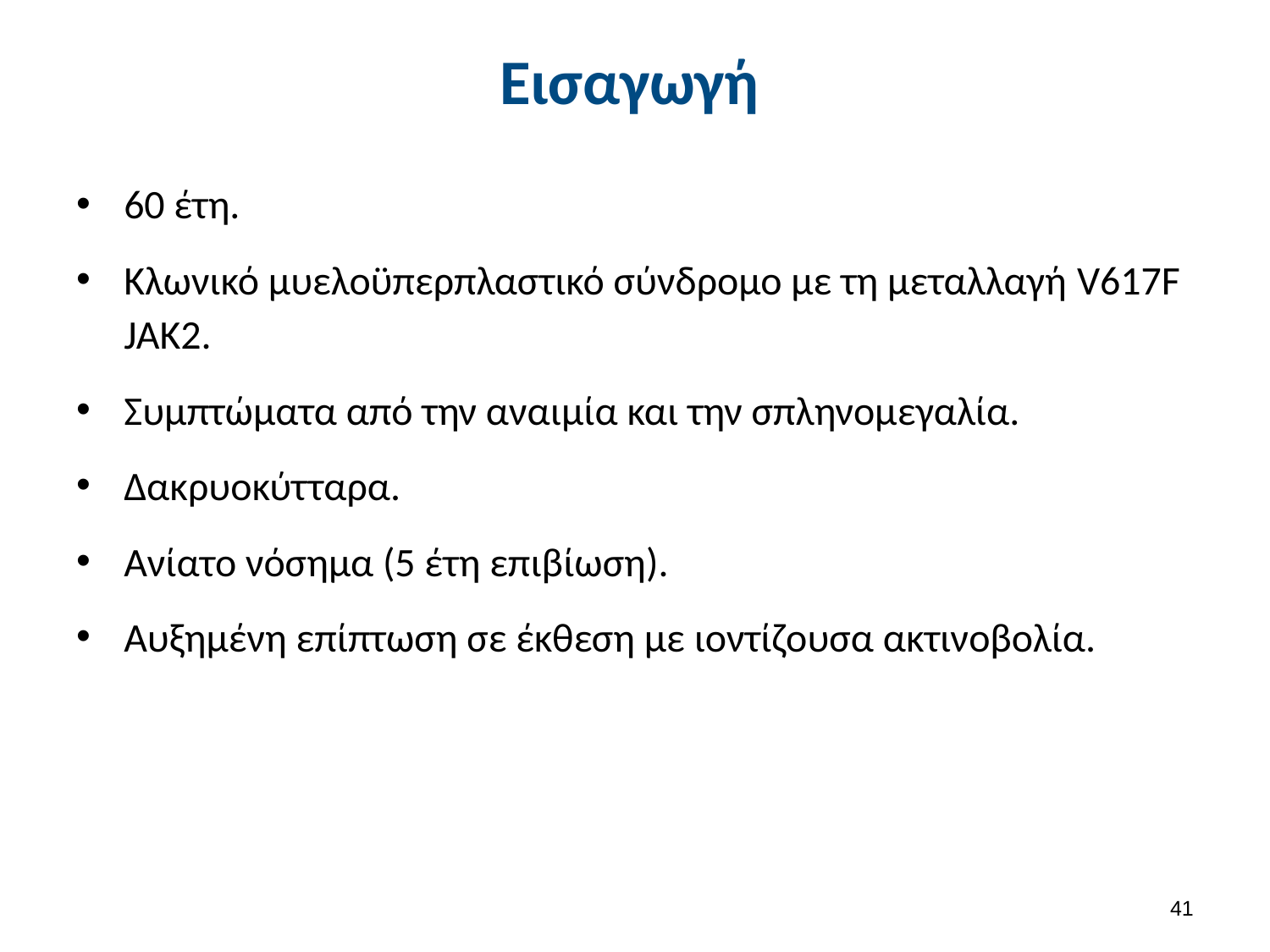

# Εισαγωγή
60 έτη.
Κλωνικό μυελοϋπερπλαστικό σύνδρομο με τη μεταλλαγή V617F JAK2.
Συμπτώματα από την αναιμία και την σπληνομεγαλία.
Δακρυοκύτταρα.
Ανίατο νόσημα (5 έτη επιβίωση).
Αυξημένη επίπτωση σε έκθεση με ιοντίζουσα ακτινοβολία.
41